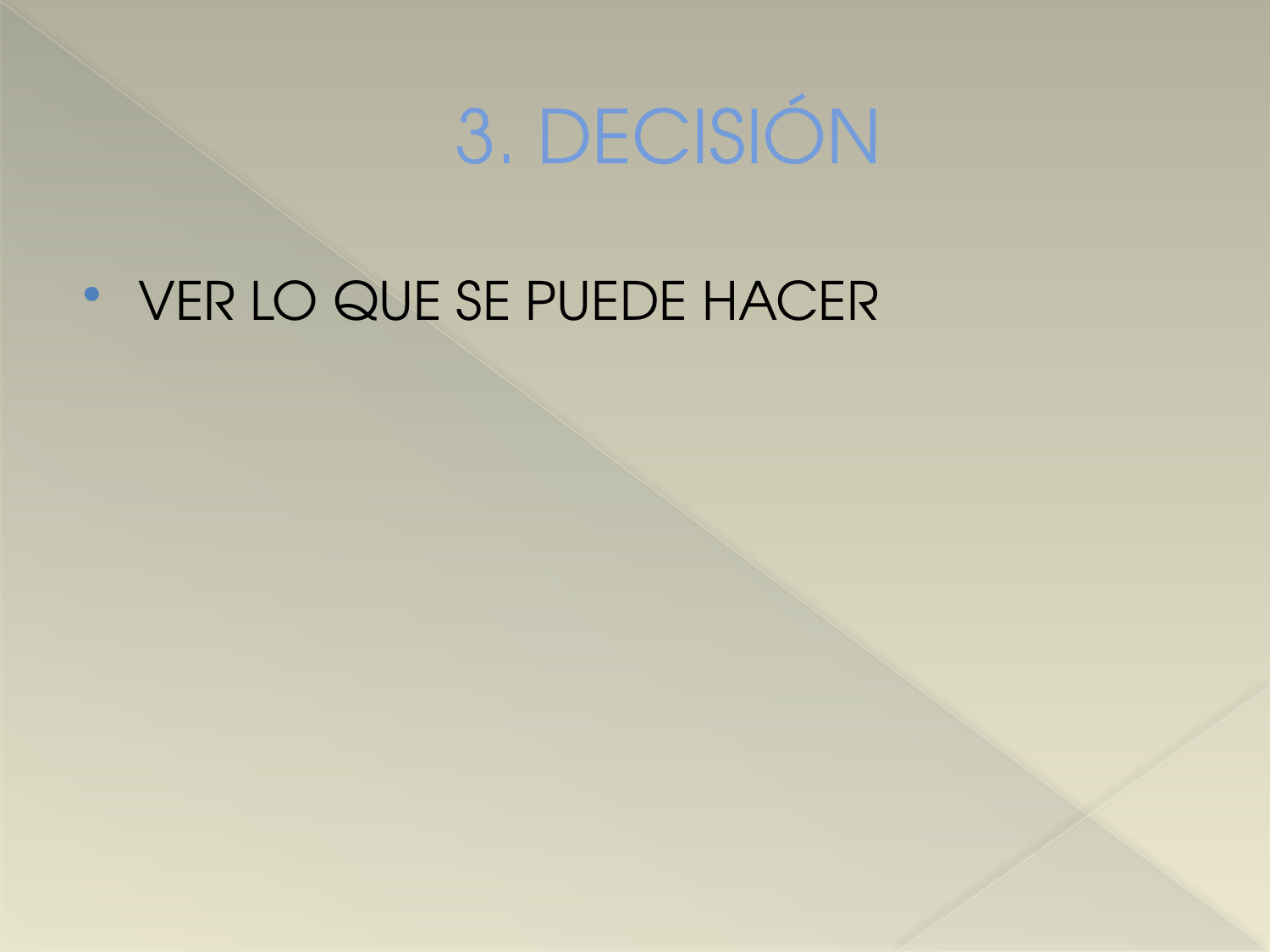

# 3. DECISIÓN
VER LO QUE SE PUEDE HACER